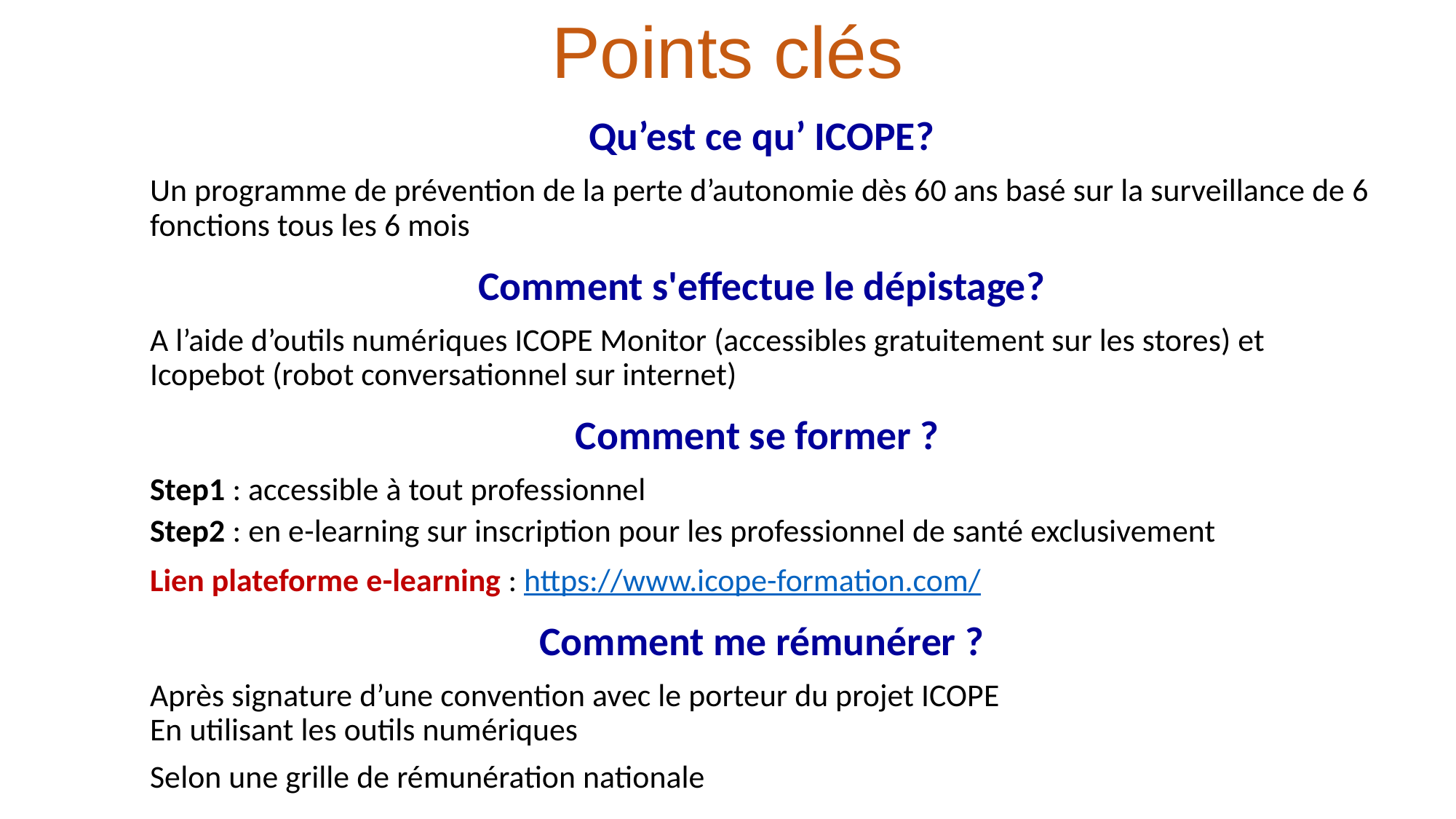

# Points clés
Qu’est ce qu’ ICOPE?
Un programme de prévention de la perte d’autonomie dès 60 ans basé sur la surveillance de 6 fonctions tous les 6 mois
Comment s'effectue le dépistage?
A l’aide d’outils numériques ICOPE Monitor (accessibles gratuitement sur les stores) et Icopebot (robot conversationnel sur internet)
Comment se former ?
Step1 : accessible à tout professionnel
Step2 : en e-learning sur inscription pour les professionnel de santé exclusivement
Lien plateforme e-learning : https://www.icope-formation.com/
Comment me rémunérer ?
Après signature d’une convention avec le porteur du projet ICOPE
En utilisant les outils numériques
Selon une grille de rémunération nationale